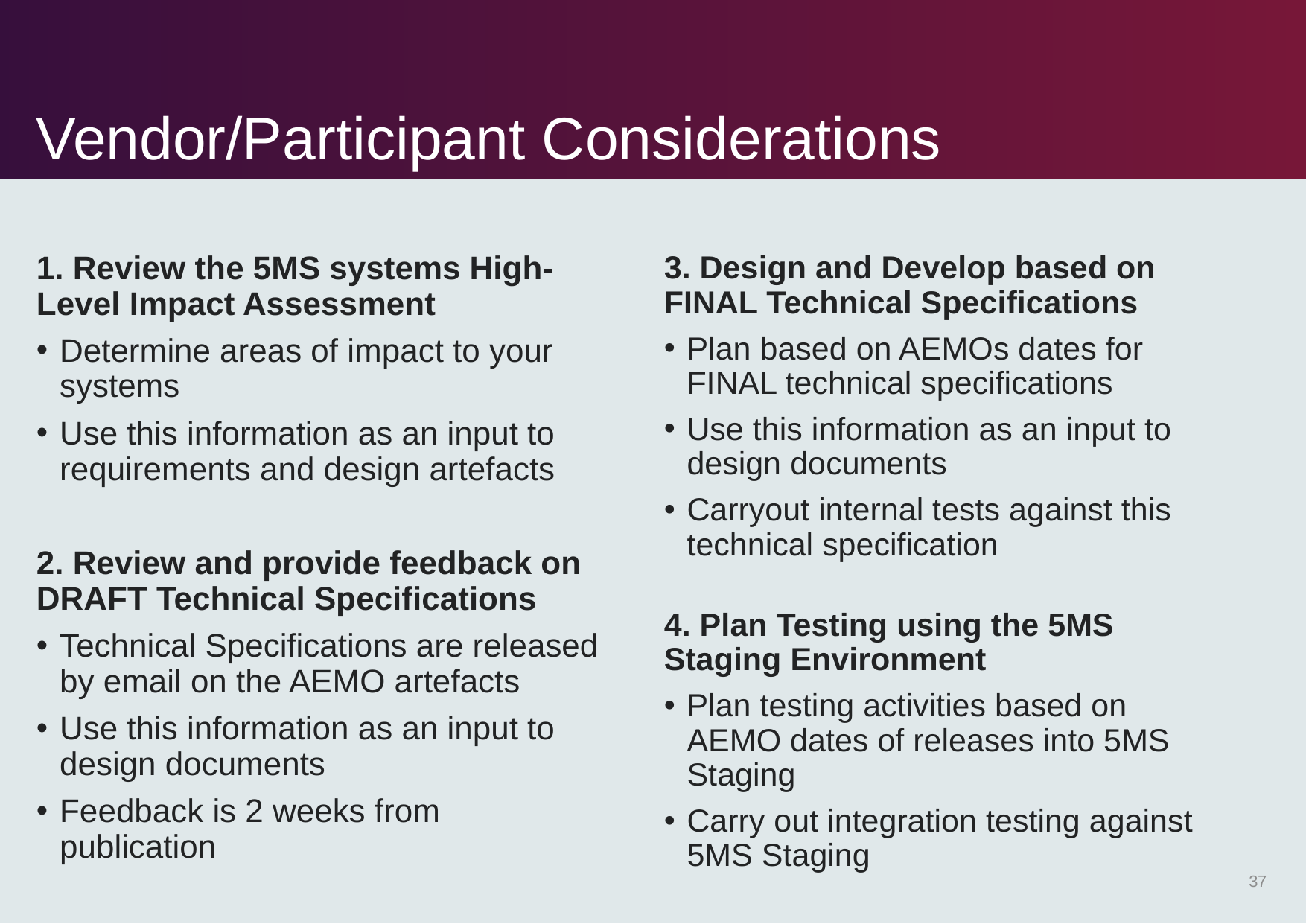

# Vendor/Participant Considerations
3. Design and Develop based on FINAL Technical Specifications
Plan based on AEMOs dates for FINAL technical specifications
Use this information as an input to design documents
Carryout internal tests against this technical specification
4. Plan Testing using the 5MS Staging Environment
Plan testing activities based on AEMO dates of releases into 5MS Staging
Carry out integration testing against 5MS Staging

1. Review the 5MS systems High-Level Impact Assessment
Determine areas of impact to your systems
Use this information as an input to requirements and design artefacts

2. Review and provide feedback on DRAFT Technical Specifications
Technical Specifications are released by email on the AEMO artefacts
Use this information as an input to design documents
Feedback is 2 weeks from publication

37